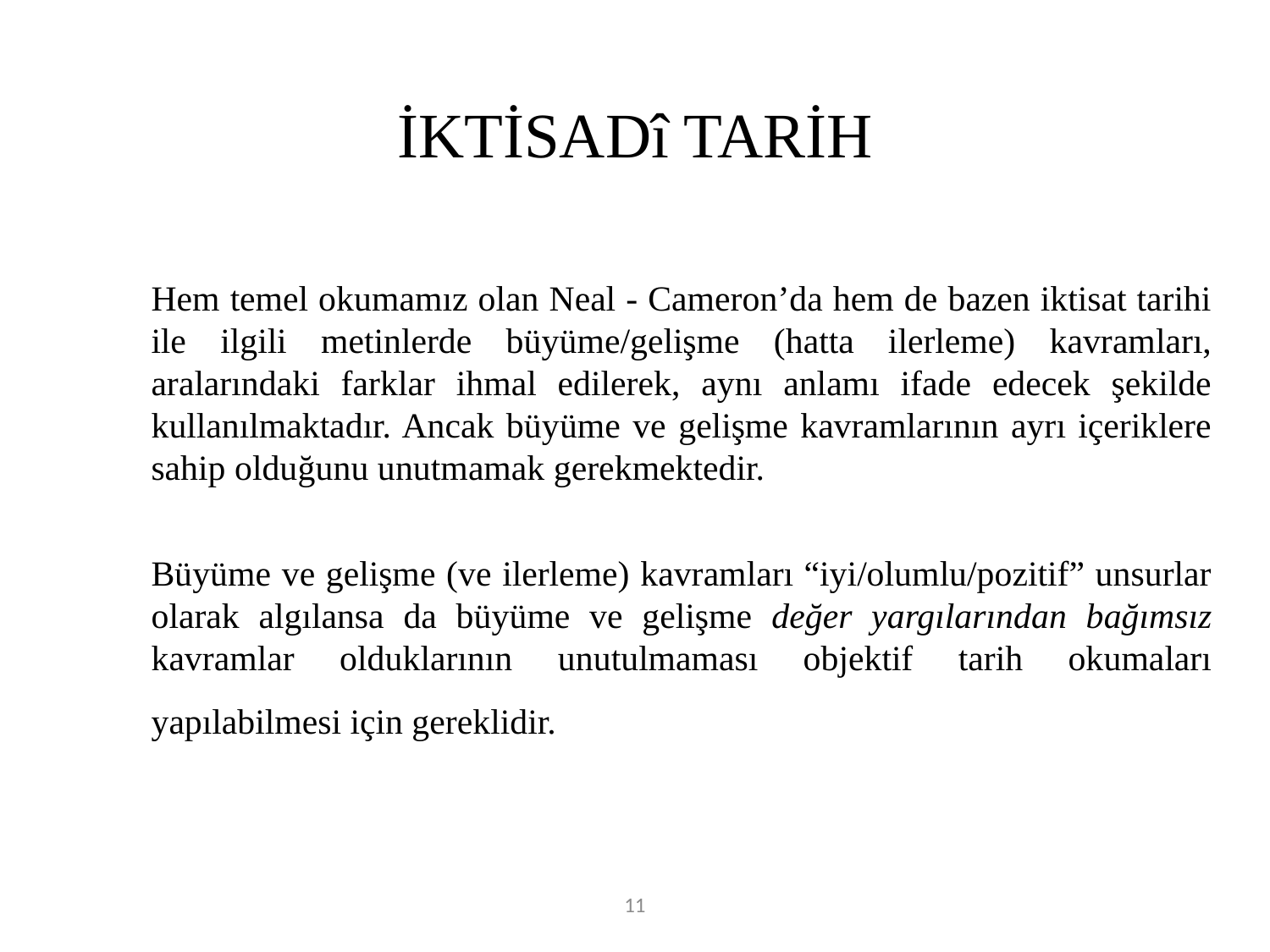

# İKTİSADî TARİH
	Hem temel okumamız olan Neal - Cameron’da hem de bazen iktisat tarihi ile ilgili metinlerde büyüme/gelişme (hatta ilerleme) kavramları, aralarındaki farklar ihmal edilerek, aynı anlamı ifade edecek şekilde kullanılmaktadır. Ancak büyüme ve gelişme kavramlarının ayrı içeriklere sahip olduğunu unutmamak gerekmektedir.

	Büyüme ve gelişme (ve ilerleme) kavramları “iyi/olumlu/pozitif” unsurlar olarak algılansa da büyüme ve gelişme değer yargılarından bağımsız kavramlar olduklarının unutulmaması objektif tarih okumaları yapılabilmesi için gereklidir.
11